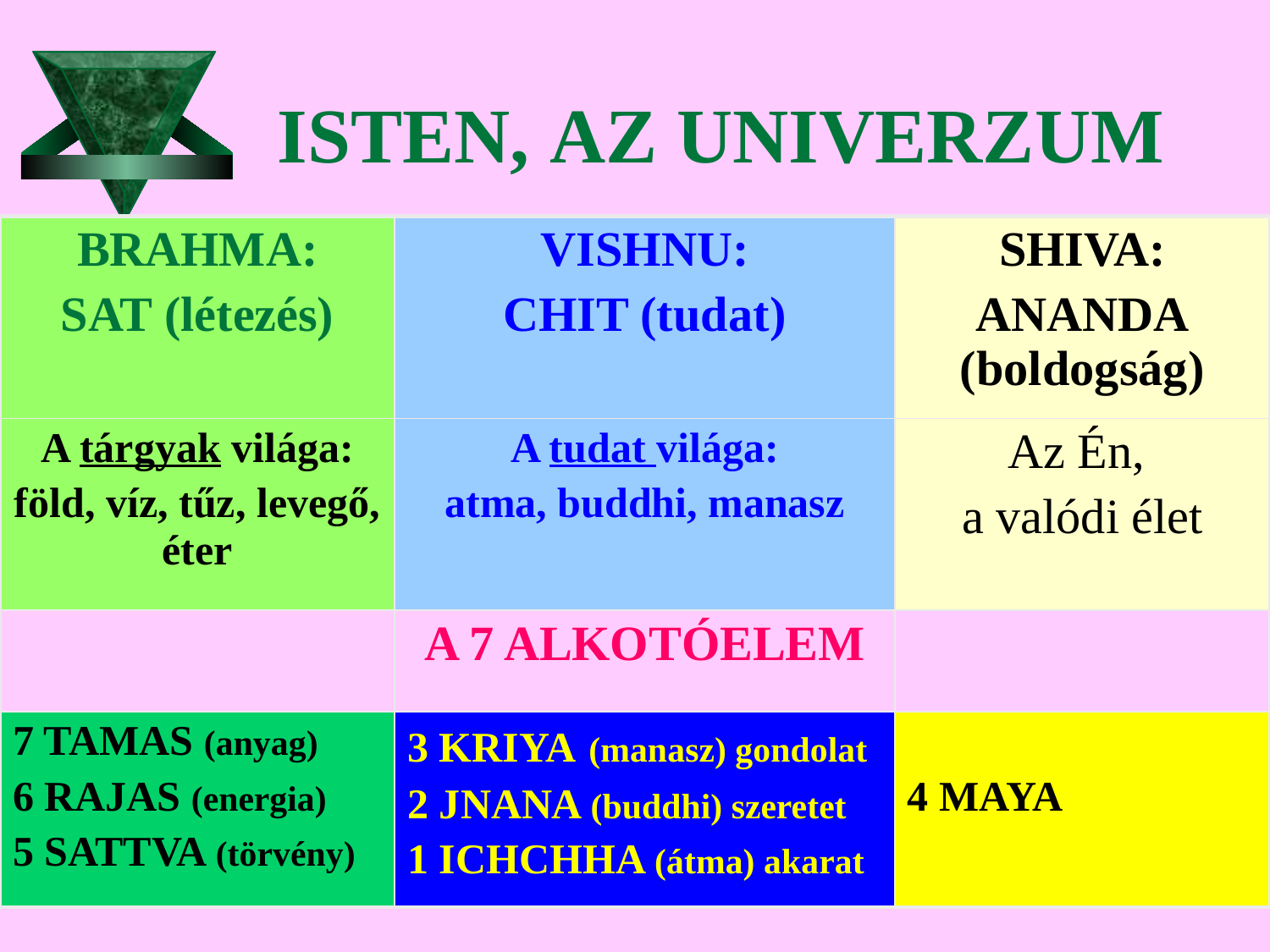

# ISTEN, AZ UNIVERZUM
| BRAHMA: SAT (létezés) | VISHNU: CHIT (tudat) | SHIVA: ANANDA (boldogság) |
| --- | --- | --- |
| A tárgyak világa: föld, víz, tűz, levegő, éter | A tudat világa: atma, buddhi, manasz | Az Én, a valódi élet |
|  | A 7 ALKOTÓELEM |  |
| 7 TAMAS (anyag) 6 RAJAS (energia) 5 SATTVA (törvény) | 3 KRIYA (manasz) gondolat 2 JNANA (buddhi) szeretet 1 ICHCHHA (átma) akarat | 4 MAYA |